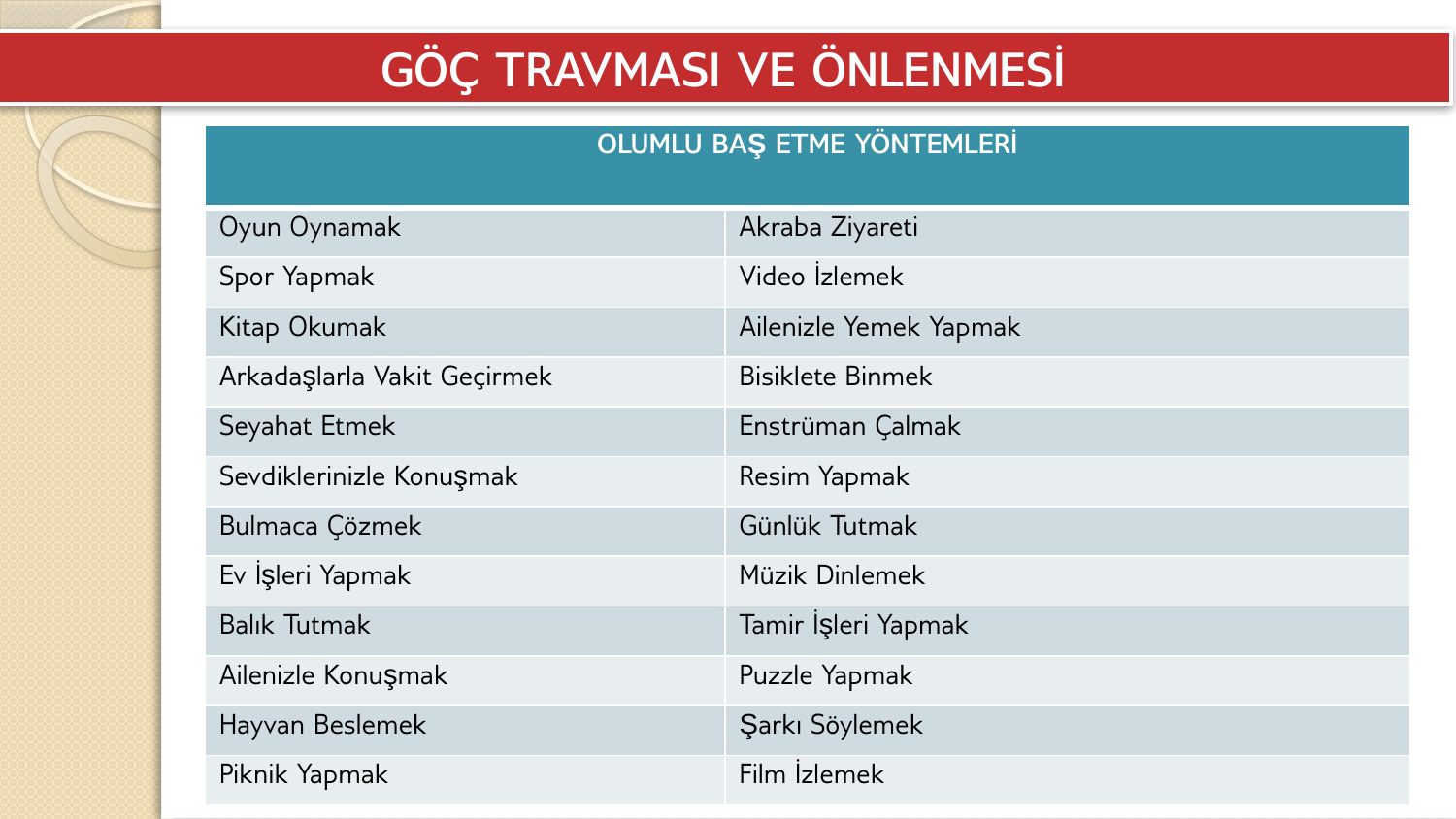

GÖÇ TRAVMASI VE ÖNLENMESİ
| OLUMLU BAŞ ETME YÖNTEMLERİ |  |
| --- | --- |
| Oyun Oynamak | Akraba Ziyareti |
| Spor Yapmak | Video İzlemek |
| Kitap Okumak | Ailenizle Yemek Yapmak |
| Arkadaşlarla Vakit Geçirmek | Bisiklete Binmek |
| Seyahat Etmek | Enstrüman Çalmak |
| Sevdiklerinizle Konuşmak | Resim Yapmak |
| Bulmaca Çözmek | Günlük Tutmak |
| Ev İşleri Yapmak | Müzik Dinlemek |
| Balık Tutmak | Tamir İşleri Yapmak |
| Ailenizle Konuşmak | Puzzle Yapmak |
| Hayvan Beslemek | Şarkı Söylemek |
| Piknik Yapmak | Film İzlemek |